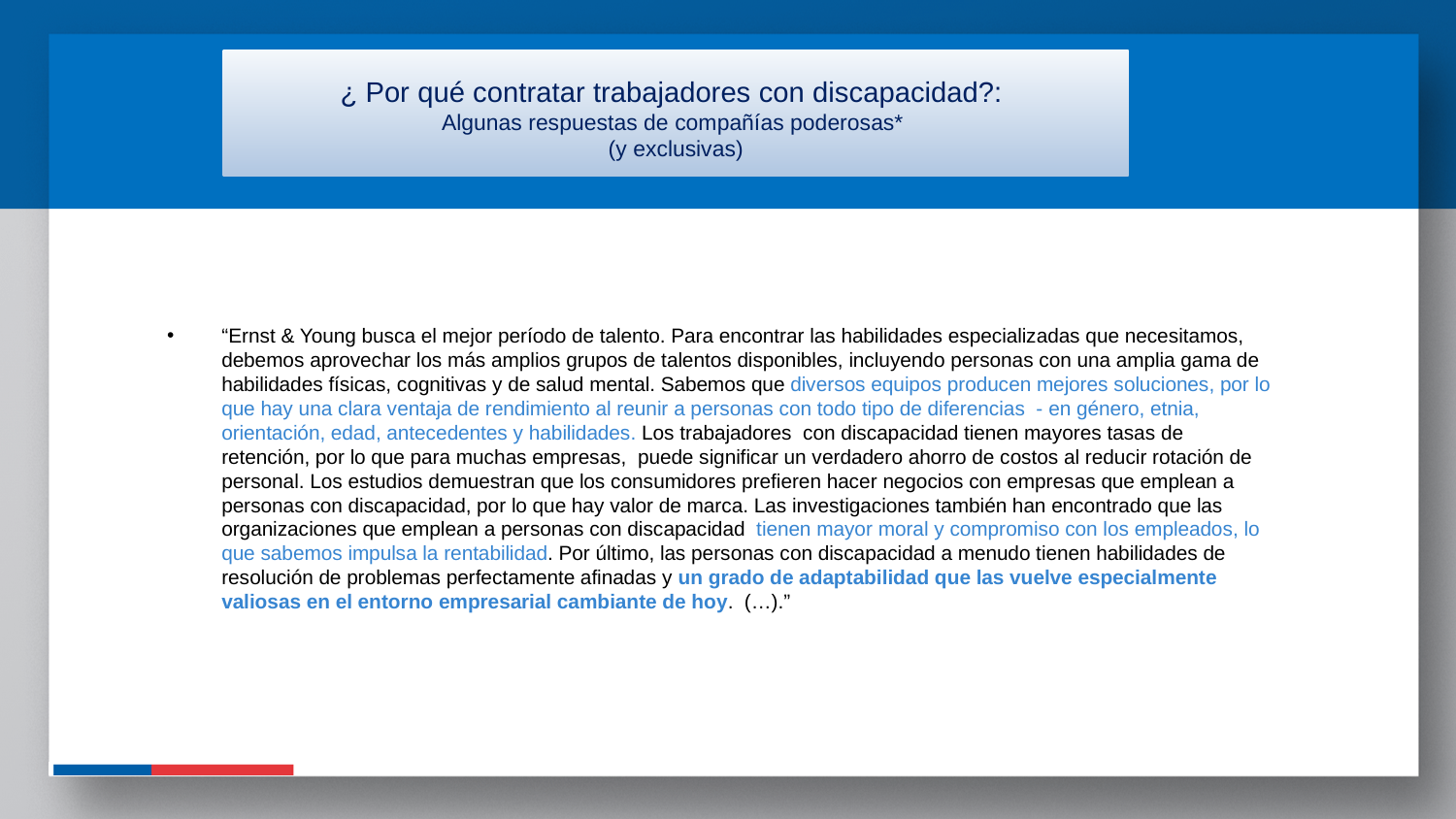

¿ Por qué contratar trabajadores con discapacidad?:
Algunas respuestas de compañías poderosas*
(y exclusivas)

“Ernst & Young busca el mejor período de talento. Para encontrar las habilidades especializadas que necesitamos, debemos aprovechar los más amplios grupos de talentos disponibles, incluyendo personas con una amplia gama de habilidades físicas, cognitivas y de salud mental. Sabemos que diversos equipos producen mejores soluciones, por lo que hay una clara ventaja de rendimiento al reunir a personas con todo tipo de diferencias  - en género, etnia, orientación, edad, antecedentes y habilidades. Los trabajadores  con discapacidad tienen mayores tasas de retención, por lo que para muchas empresas,  puede significar un verdadero ahorro de costos al reducir rotación de personal. Los estudios demuestran que los consumidores prefieren hacer negocios con empresas que emplean a personas con discapacidad, por lo que hay valor de marca. Las investigaciones también han encontrado que las organizaciones que emplean a personas con discapacidad  tienen mayor moral y compromiso con los empleados, lo que sabemos impulsa la rentabilidad. Por último, las personas con discapacidad a menudo tienen habilidades de resolución de problemas perfectamente afinadas y un grado de adaptabilidad que las vuelve especialmente valiosas en el entorno empresarial cambiante de hoy.  (…).”